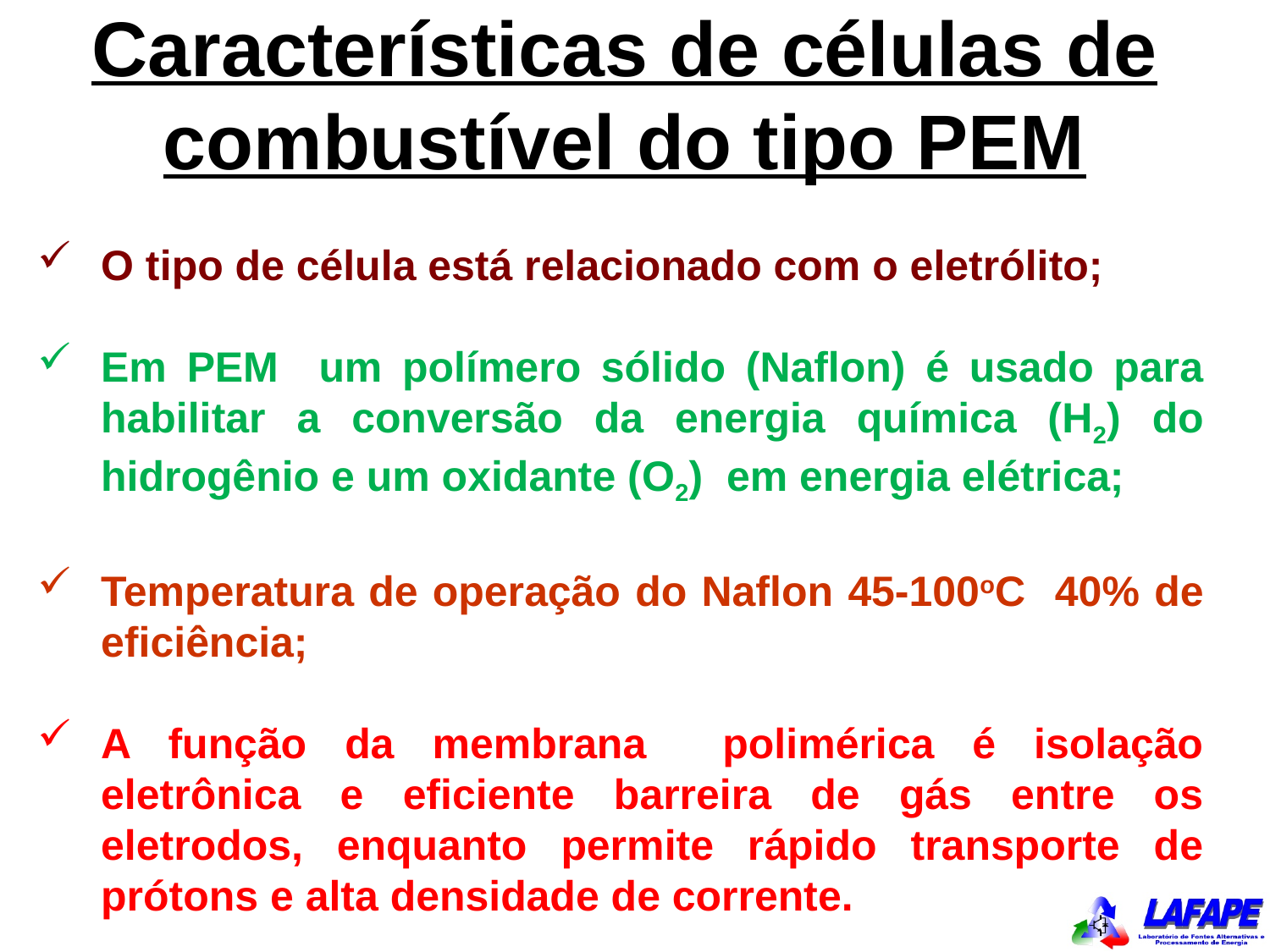

Características de células de combustível do tipo PEM
O tipo de célula está relacionado com o eletrólito;

Em PEM  um polímero sólido (Naflon) é usado para habilitar a conversão da energia química (H2) do hidrogênio e um oxidante (O2)  em energia elétrica;

Temperatura de operação do Naflon 45-100oC  40% de eficiência;

A função da membrana  polimérica é isolação eletrônica e eficiente barreira de gás entre os eletrodos, enquanto permite rápido transporte de prótons e alta densidade de corrente.